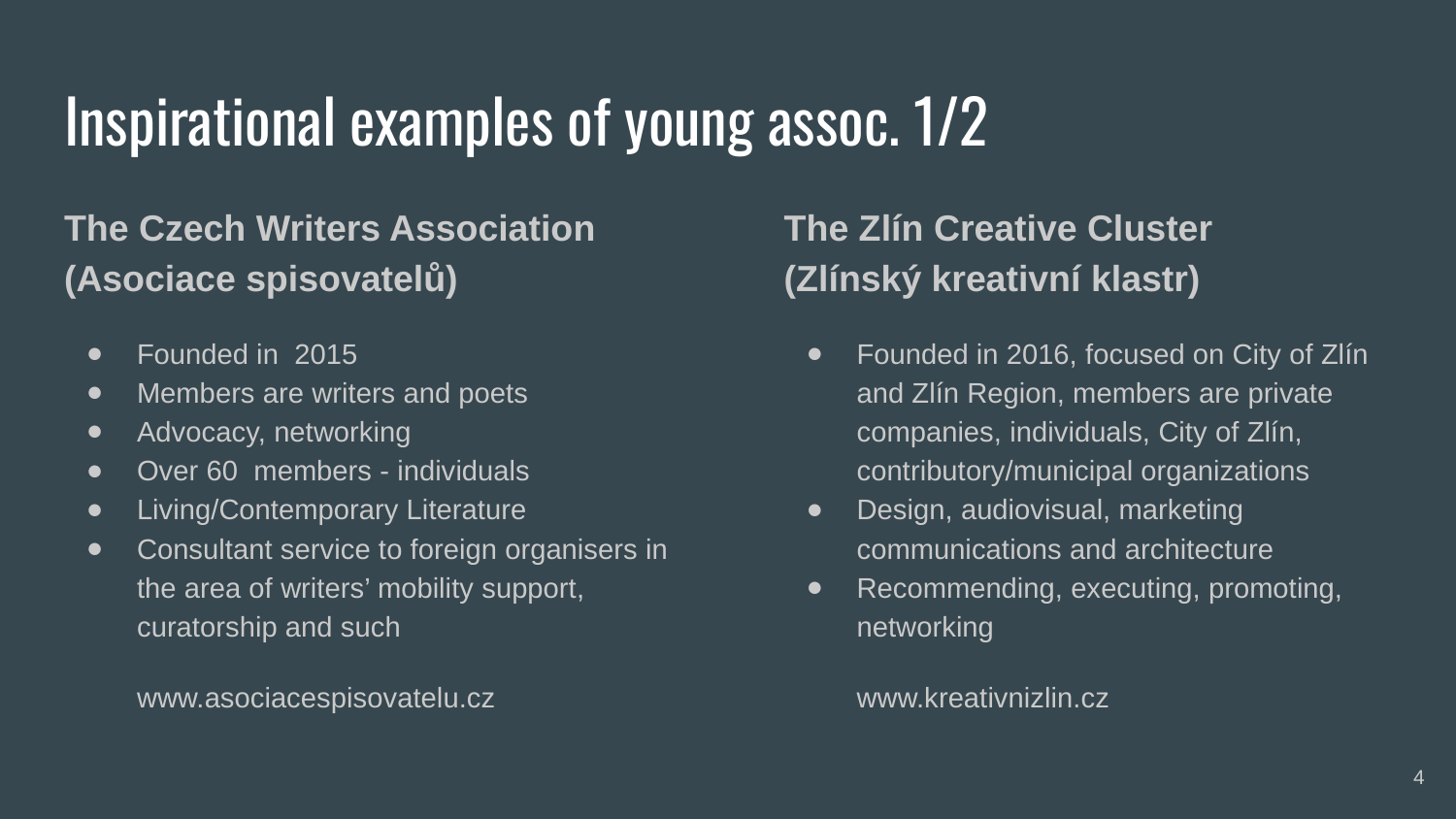

# Inspirational examples of young assoc. 1/2
The Czech Writers Association (Asociace spisovatelů)
Founded in  2015
Members are writers and poets
Advocacy, networking
Over 60  members - individuals
Living/Contemporary Literature
Consultant service to foreign organisers in the area of writers’ mobility support, curatorship and such
www.asociacespisovatelu.cz
The Zlín Creative Cluster          (Zlínský kreativní klastr)
Founded in 2016, focused on City of Zlín and Zlín Region, members are private companies, individuals, City of Zlín, contributory/municipal organizations
Design, audiovisual, marketing communications and architecture
Recommending, executing, promoting, networking
www.kreativnizlin.cz
4